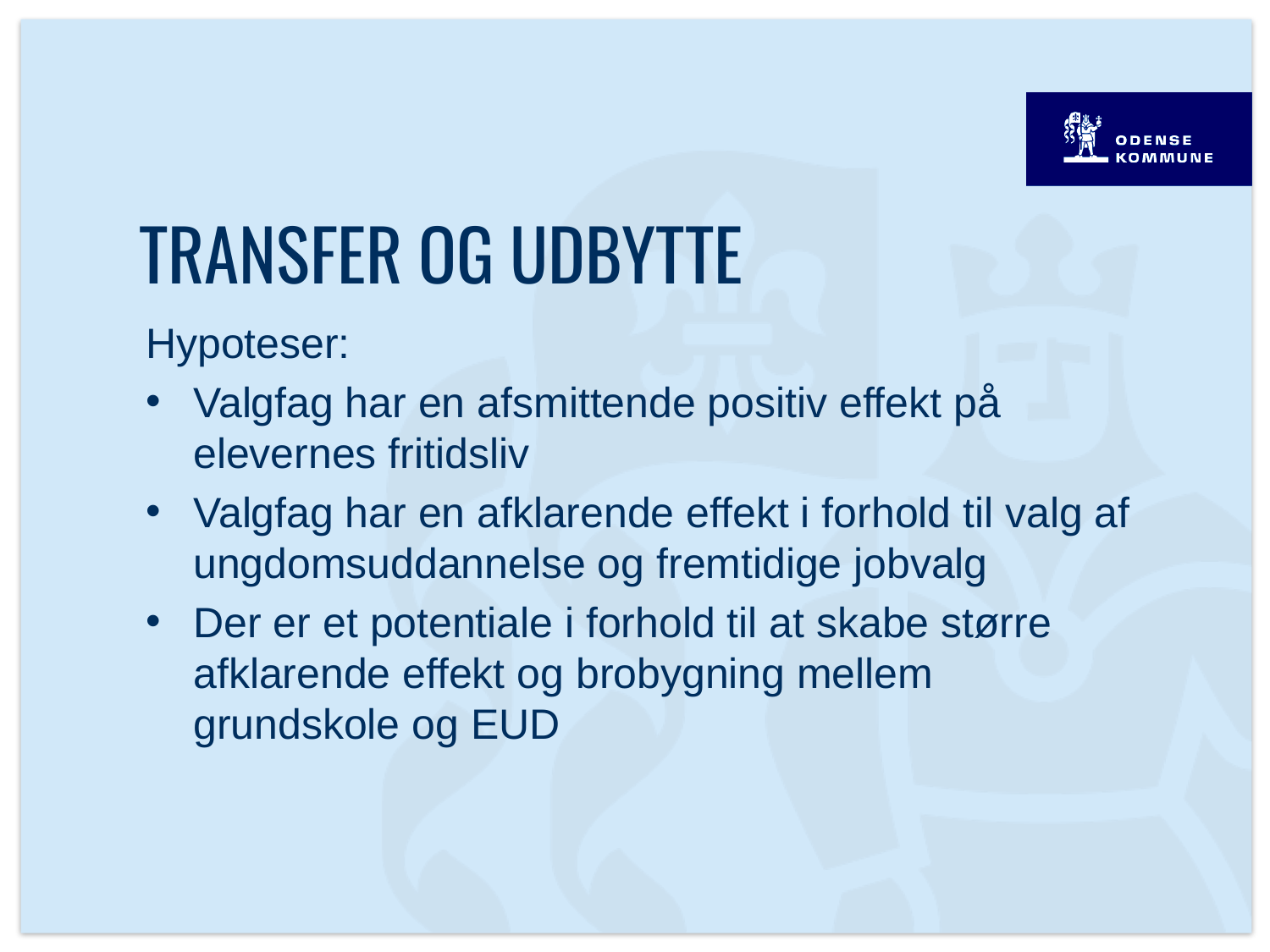

# Transfer og udbytte
Hypoteser:
Valgfag har en afsmittende positiv effekt på elevernes fritidsliv
Valgfag har en afklarende effekt i forhold til valg af ungdomsuddannelse og fremtidige jobvalg
Der er et potentiale i forhold til at skabe større afklarende effekt og brobygning mellem grundskole og EUD